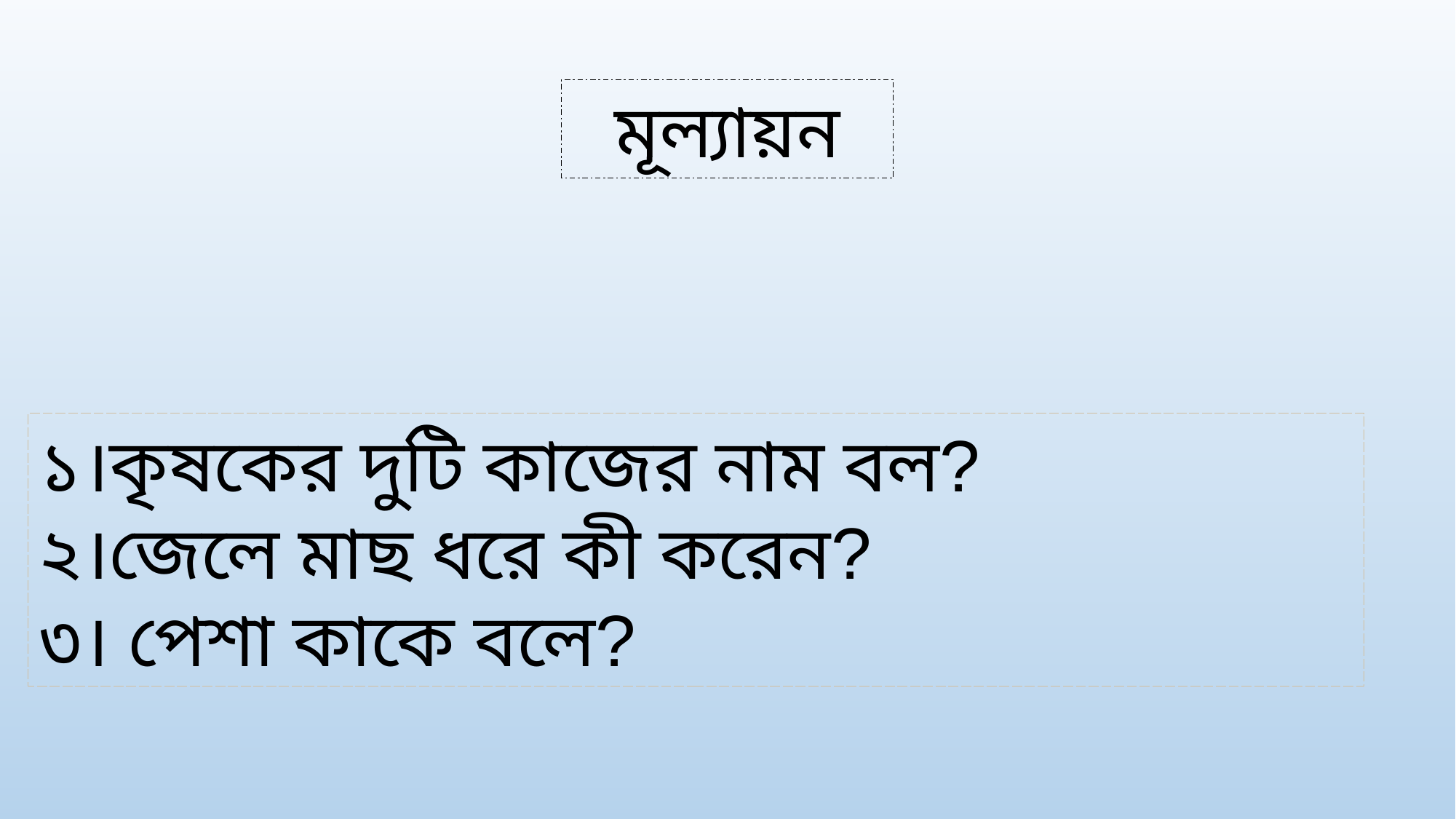

মূল্যায়ন
১।কৃষকের দুটি কাজের নাম বল?
২।জেলে মাছ ধরে কী করেন?
৩। পেশা কাকে বলে?